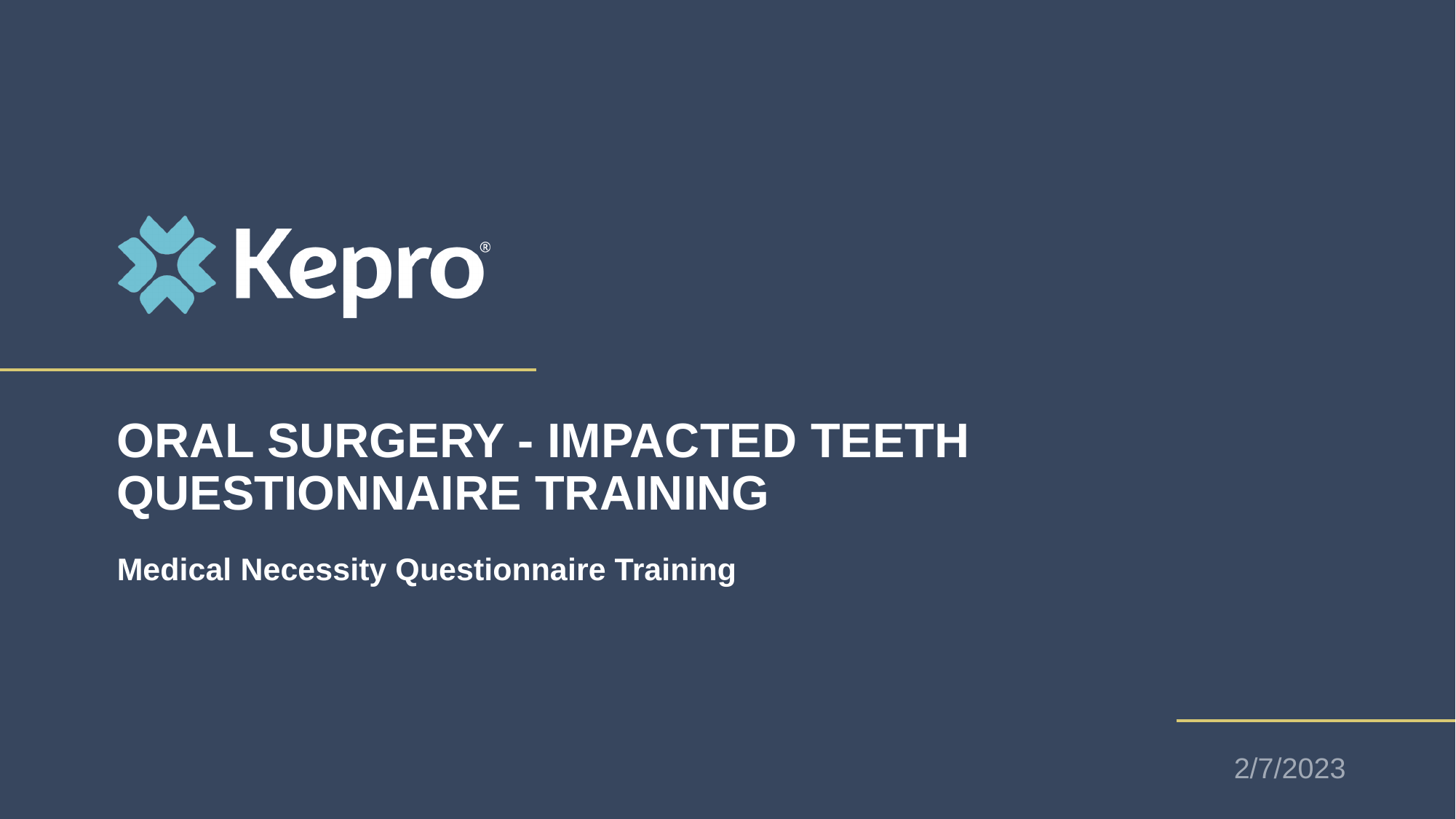

# ORAL SURGERY - IMPACTED TEETH questionnaire training
Medical Necessity Questionnaire Training
2/7/2023